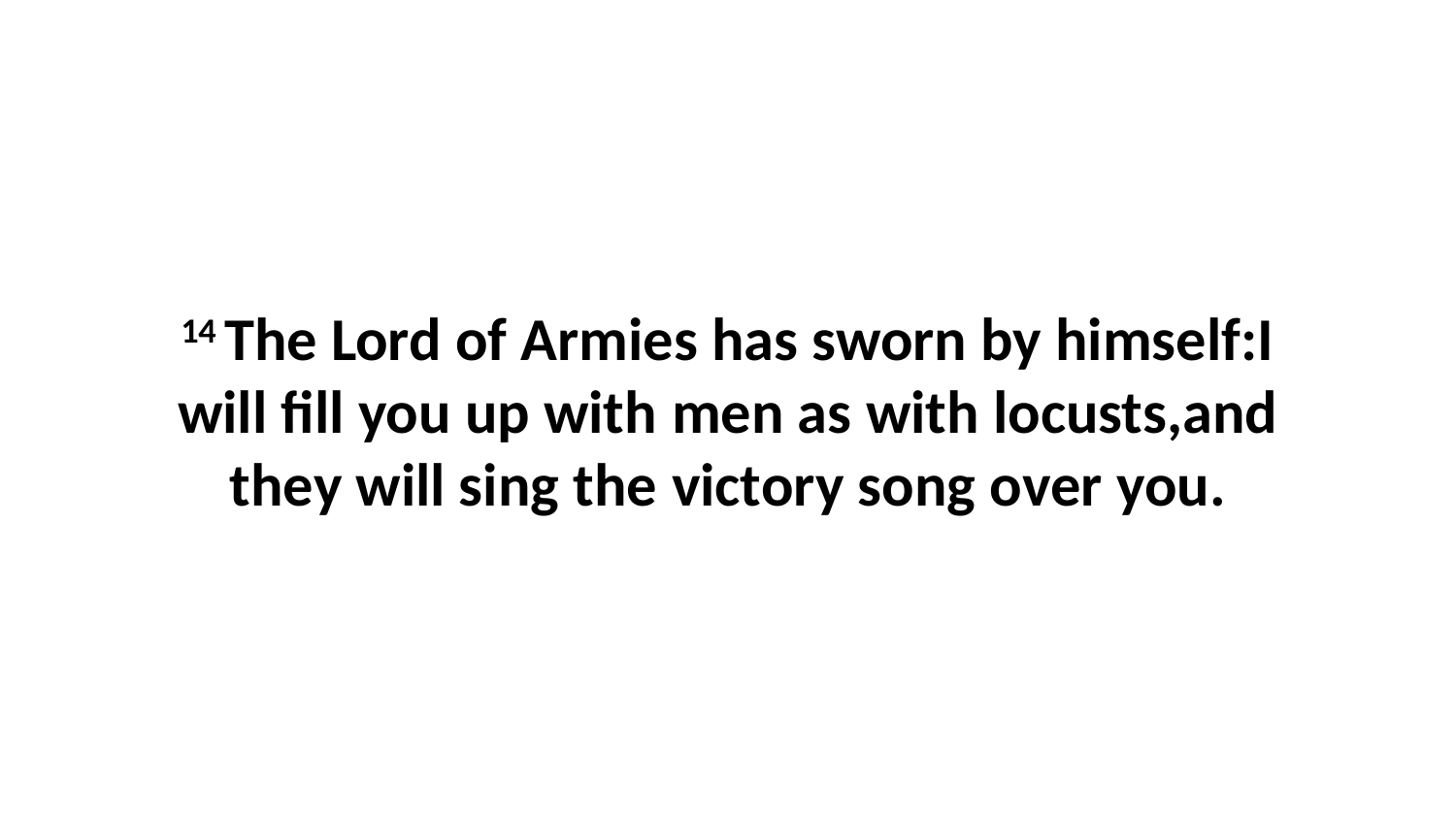

14 The Lord of Armies has sworn by himself:I will fill you up with men as with locusts,and they will sing the victory song over you.